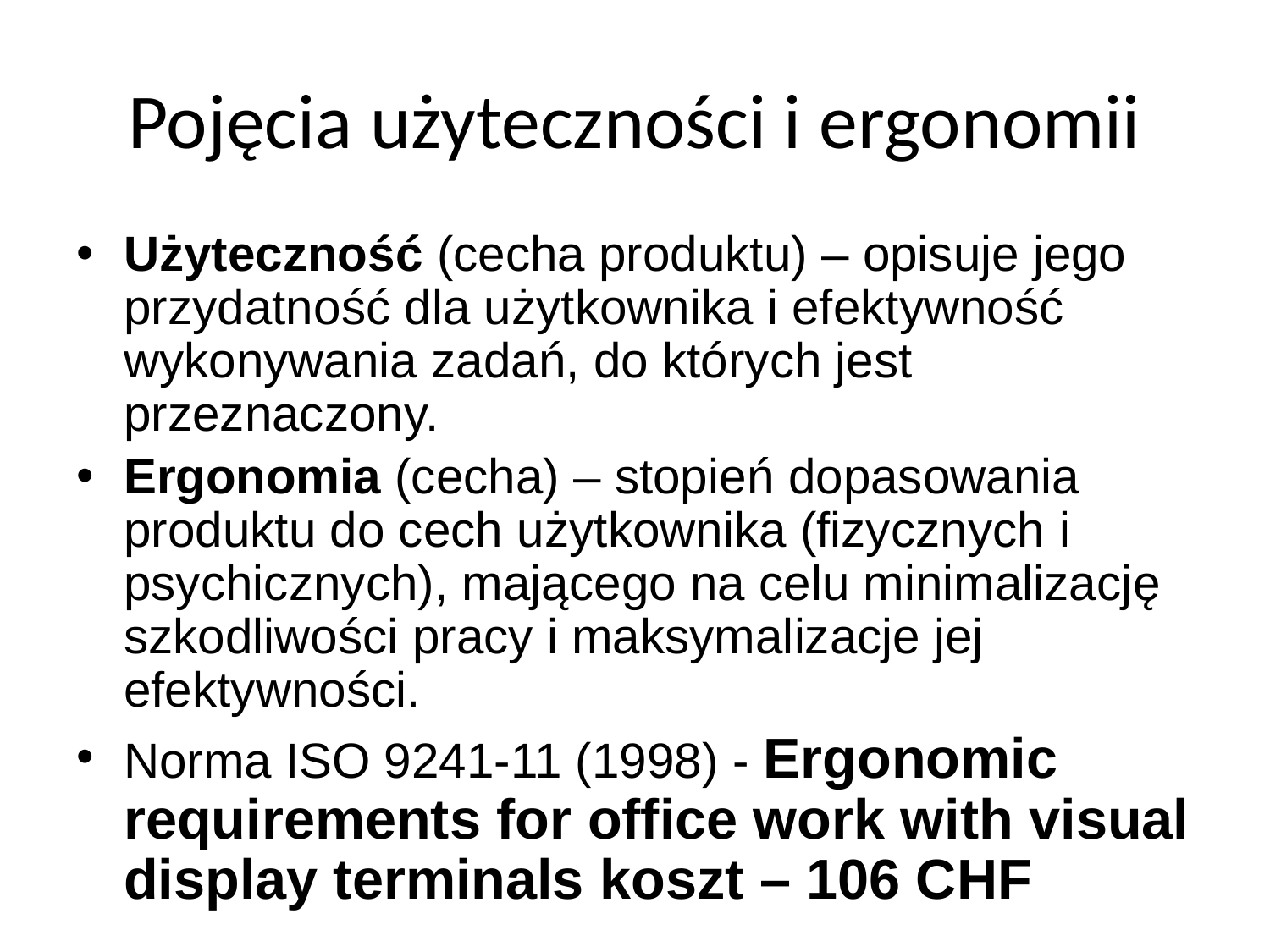

# Pojęcia użyteczności i ergonomii
Użyteczność (cecha produktu) – opisuje jego przydatność dla użytkownika i efektywność wykonywania zadań, do których jest przeznaczony.
Ergonomia (cecha) – stopień dopasowania produktu do cech użytkownika (fizycznych i psychicznych), mającego na celu minimalizację szkodliwości pracy i maksymalizacje jej efektywności.
Norma ISO 9241-11 (1998) - Ergonomic requirements for office work with visual display terminals koszt – 106 CHF